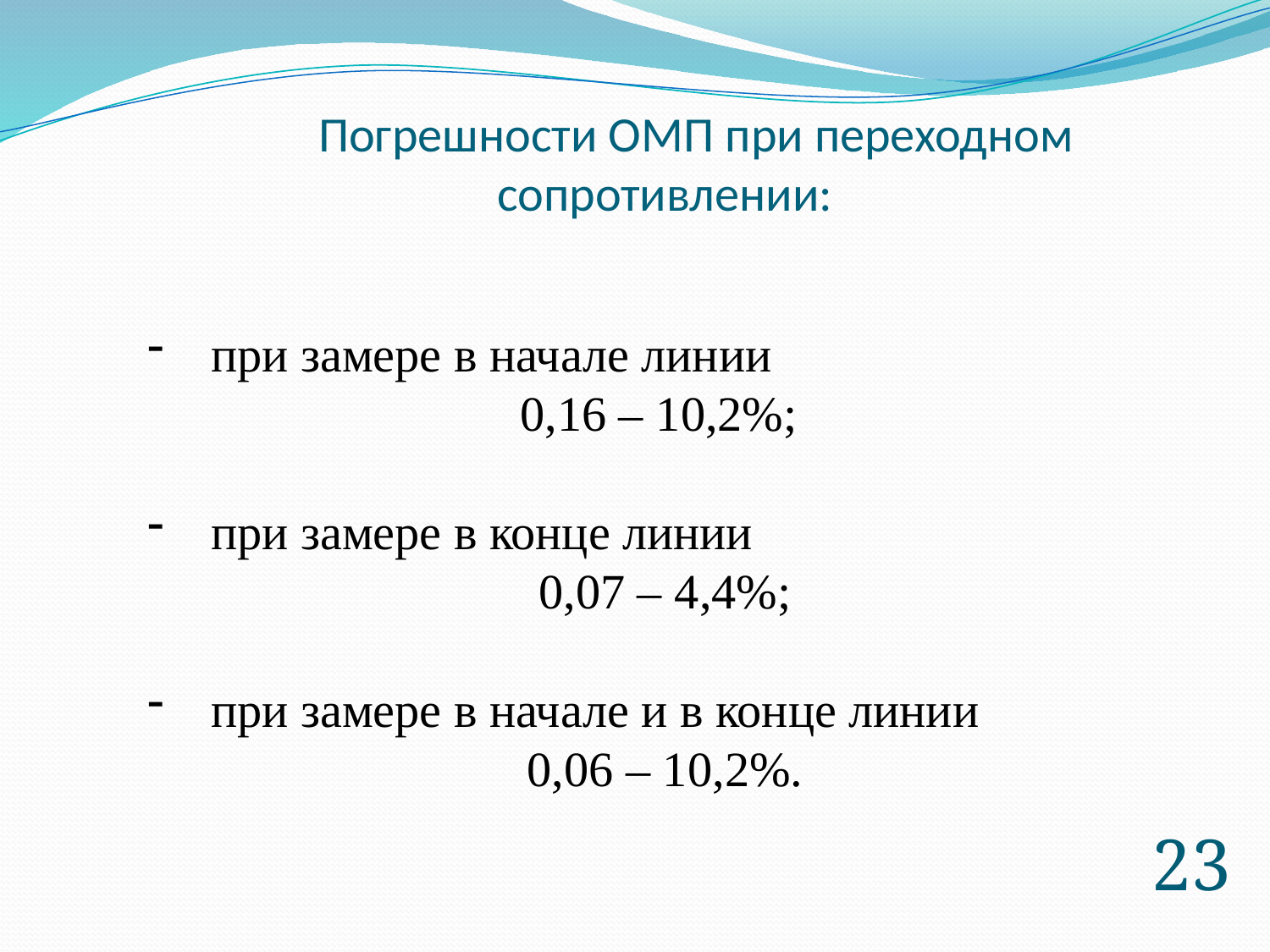

Погрешности ОМП при переходном сопротивлении:

при замере в начале линии
0,16 – 10,2%;

при замере в конце линии
0,07 – 4,4%;

при замере в начале и в конце линии
0,06 – 10,2%.
23